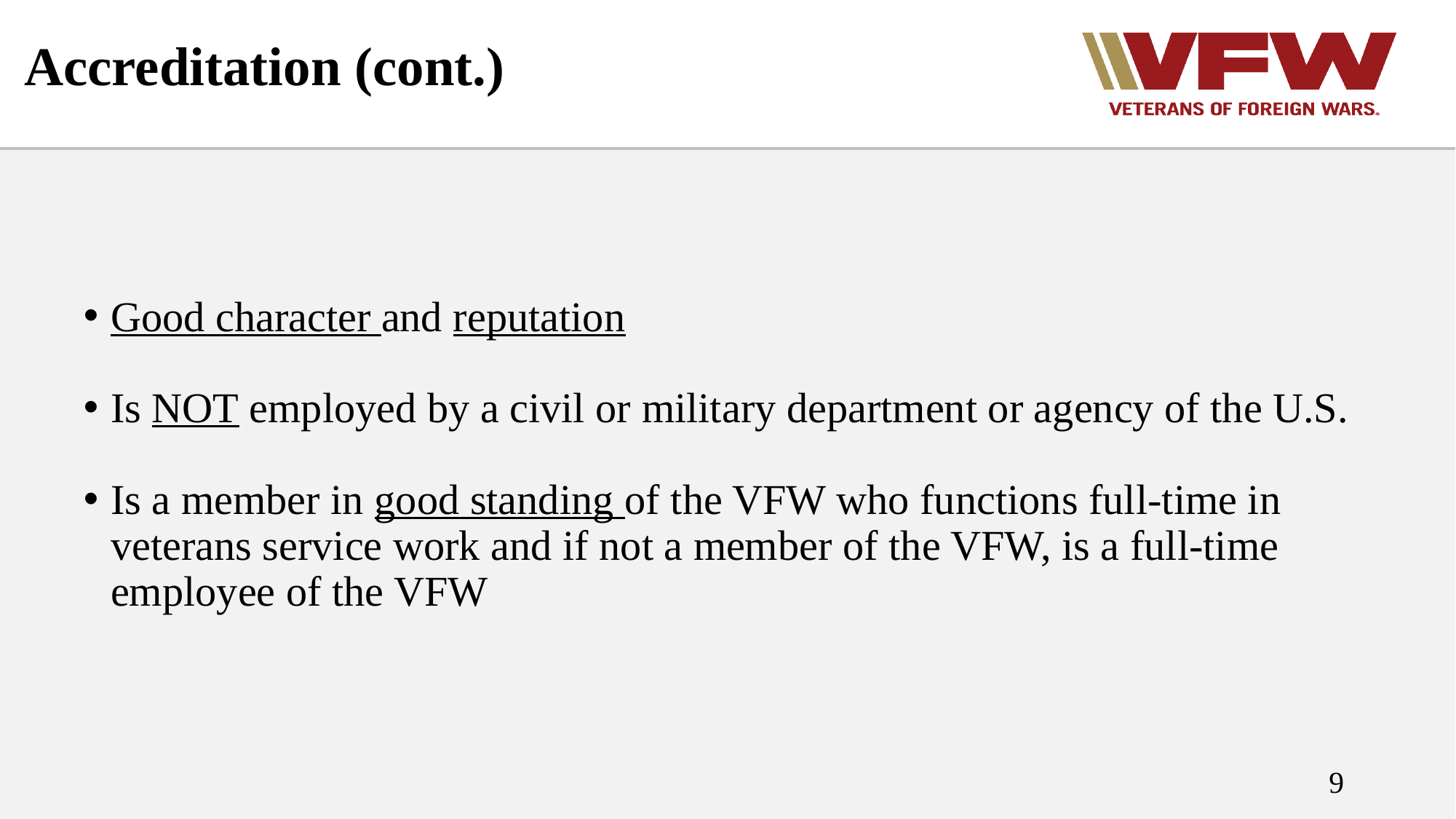

# Accreditation (cont.)

Good character and reputation

Is NOT employed by a civil or military department or agency of the U.S.

Is a member in good standing of the VFW who functions full-time in veterans service work and if not a member of the VFW, is a full-time employee of the VFW
9